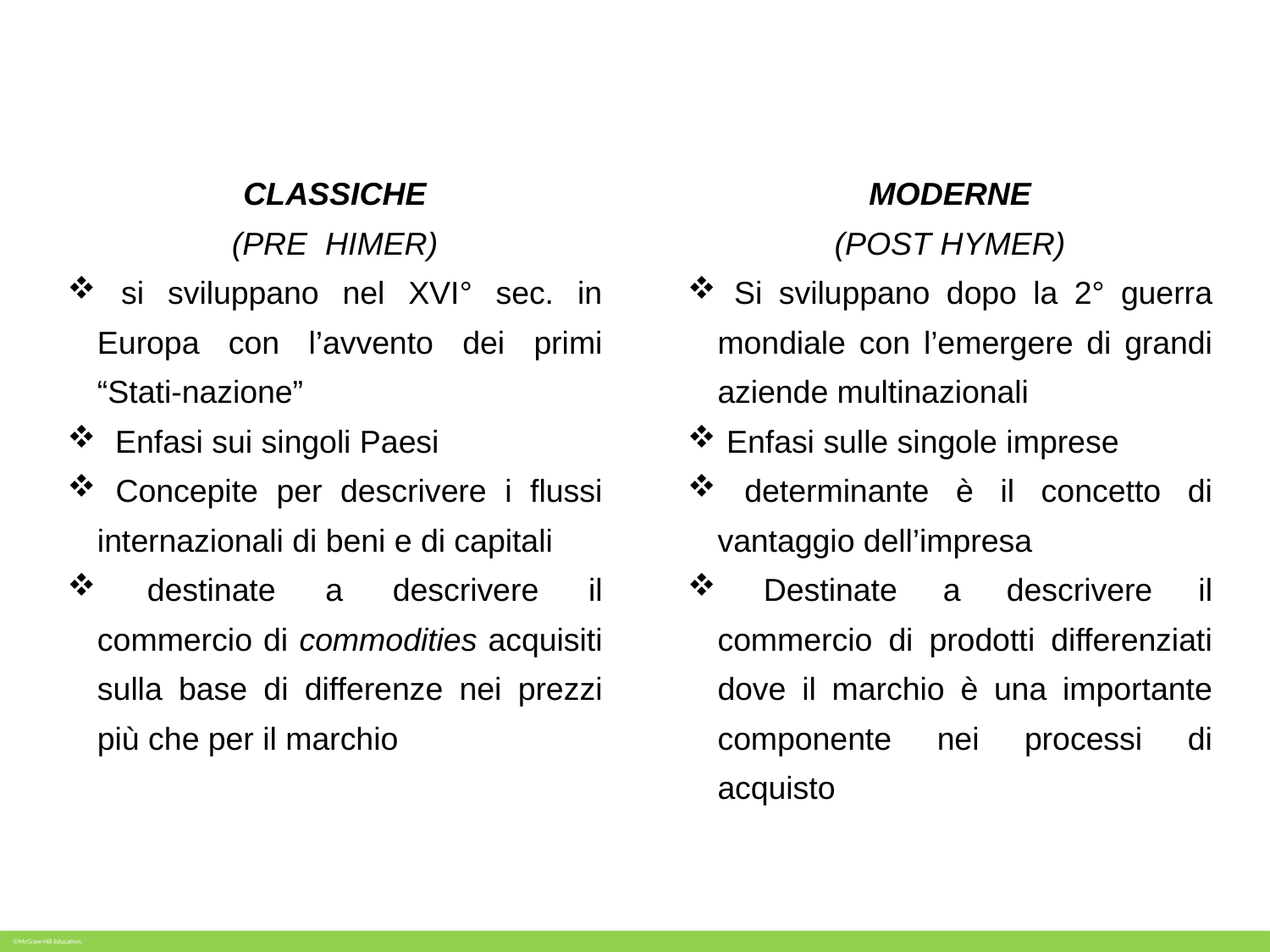

TEORIE DELL’INTERNAZIONALIZZAZIONE
CLASSICHE
(PRE  HIMER)
 si sviluppano nel XVI° sec. in Europa con l’avvento dei primi “Stati-nazione”
  Enfasi sui singoli Paesi
 Concepite per descrivere i flussi internazionali di beni e di capitali
 destinate a descrivere il commercio di commodities acquisiti sulla base di differenze nei prezzi più che per il marchio

MODERNE
(POST HYMER)
 Si sviluppano dopo la 2° guerra mondiale con l’emergere di grandi aziende multinazionali
 Enfasi sulle singole imprese
 determinante è il concetto di vantaggio dell’impresa
 Destinate a descrivere il commercio di prodotti differenziati dove il marchio è una importante componente nei processi di acquisto